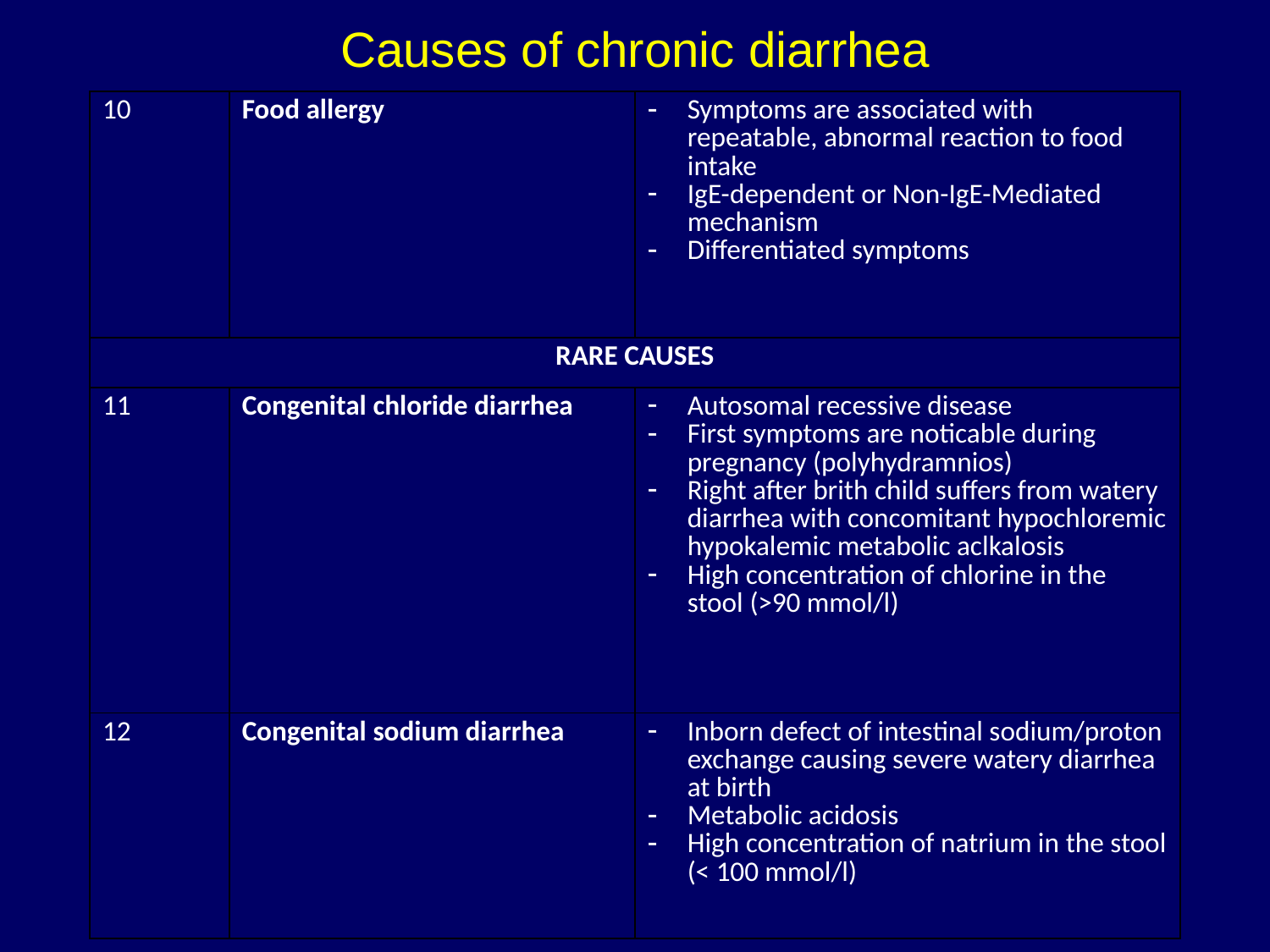

# Causes of chronic diarrhea
| 10 | Food allergy | Symptoms are associated with repeatable, abnormal reaction to food intake IgE-dependent or Non-IgE-Mediated mechanism Differentiated symptoms |
| --- | --- | --- |
| RARE CAUSES |  |  |
| 11 | Congenital chloride diarrhea | Autosomal recessive disease First symptoms are noticable during pregnancy (polyhydramnios) Right after brith child suffers from watery diarrhea with concomitant hypochloremic hypokalemic metabolic aclkalosis High concentration of chlorine in the stool (>90 mmol/l) |
| 12 | Congenital sodium diarrhea | Inborn defect of intestinal sodium/proton exchange causing severe watery diarrhea at birth Metabolic acidosis High concentration of natrium in the stool (< 100 mmol/l) |